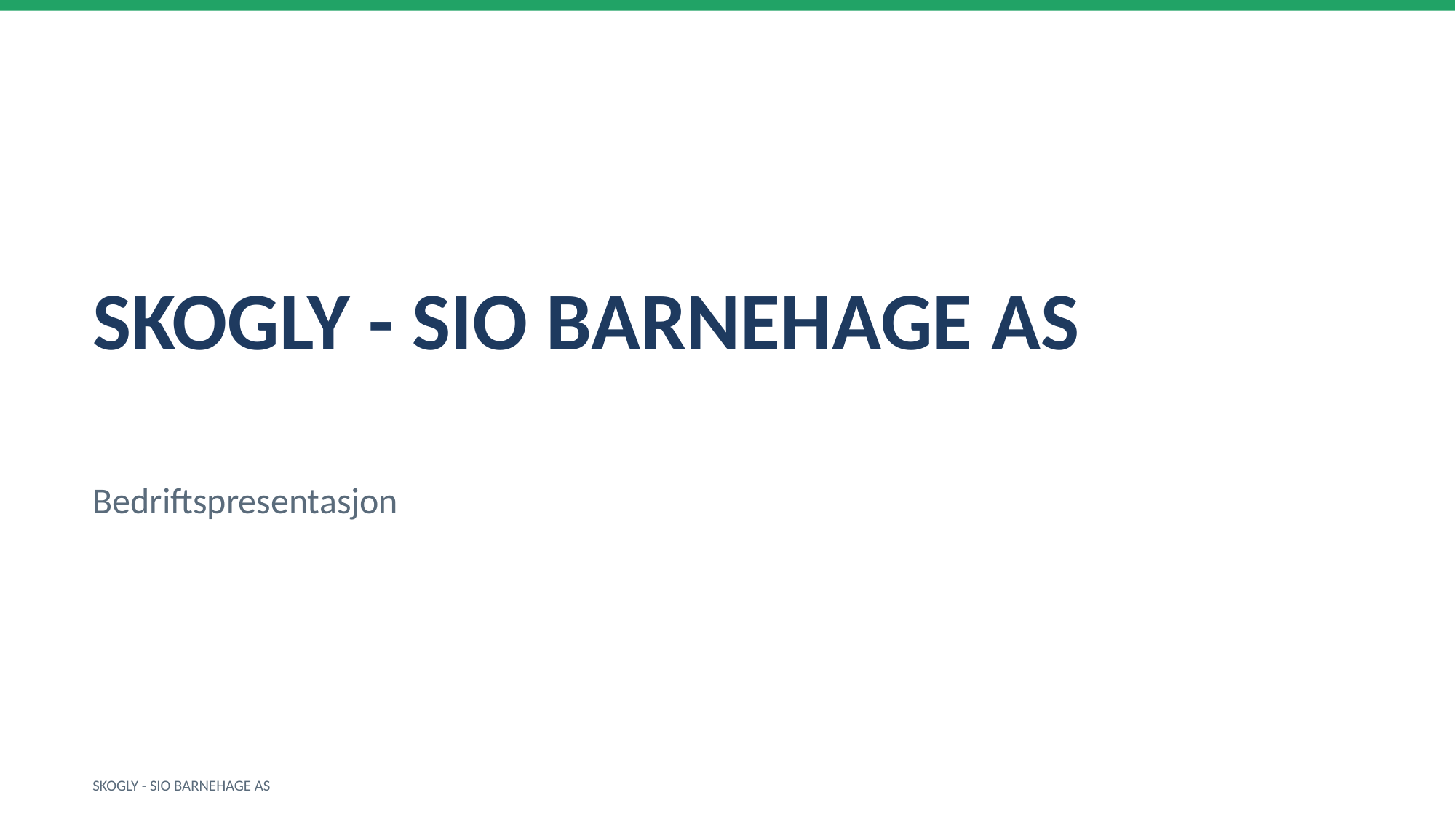

SKOGLY - SIO BARNEHAGE AS
Bedriftspresentasjon
SKOGLY - SIO BARNEHAGE AS